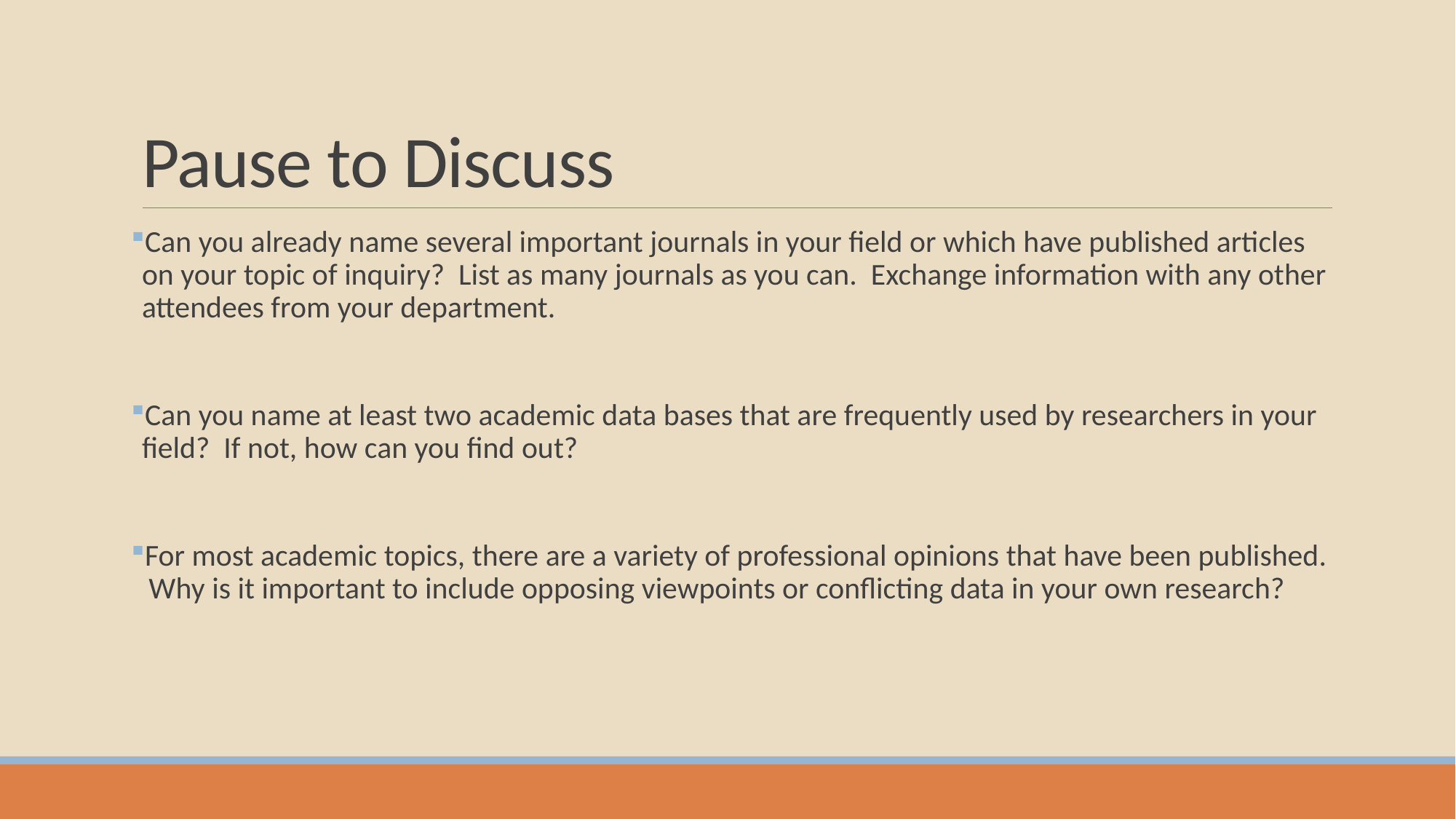

# Pause to Discuss
Can you already name several important journals in your field or which have published articles on your topic of inquiry?  List as many journals as you can.  Exchange information with any other attendees from your department.

Can you name at least two academic data bases that are frequently used by researchers in your field?  If not, how can you find out?

For most academic topics, there are a variety of professional opinions that have been published.  Why is it important to include opposing viewpoints or conflicting data in your own research?